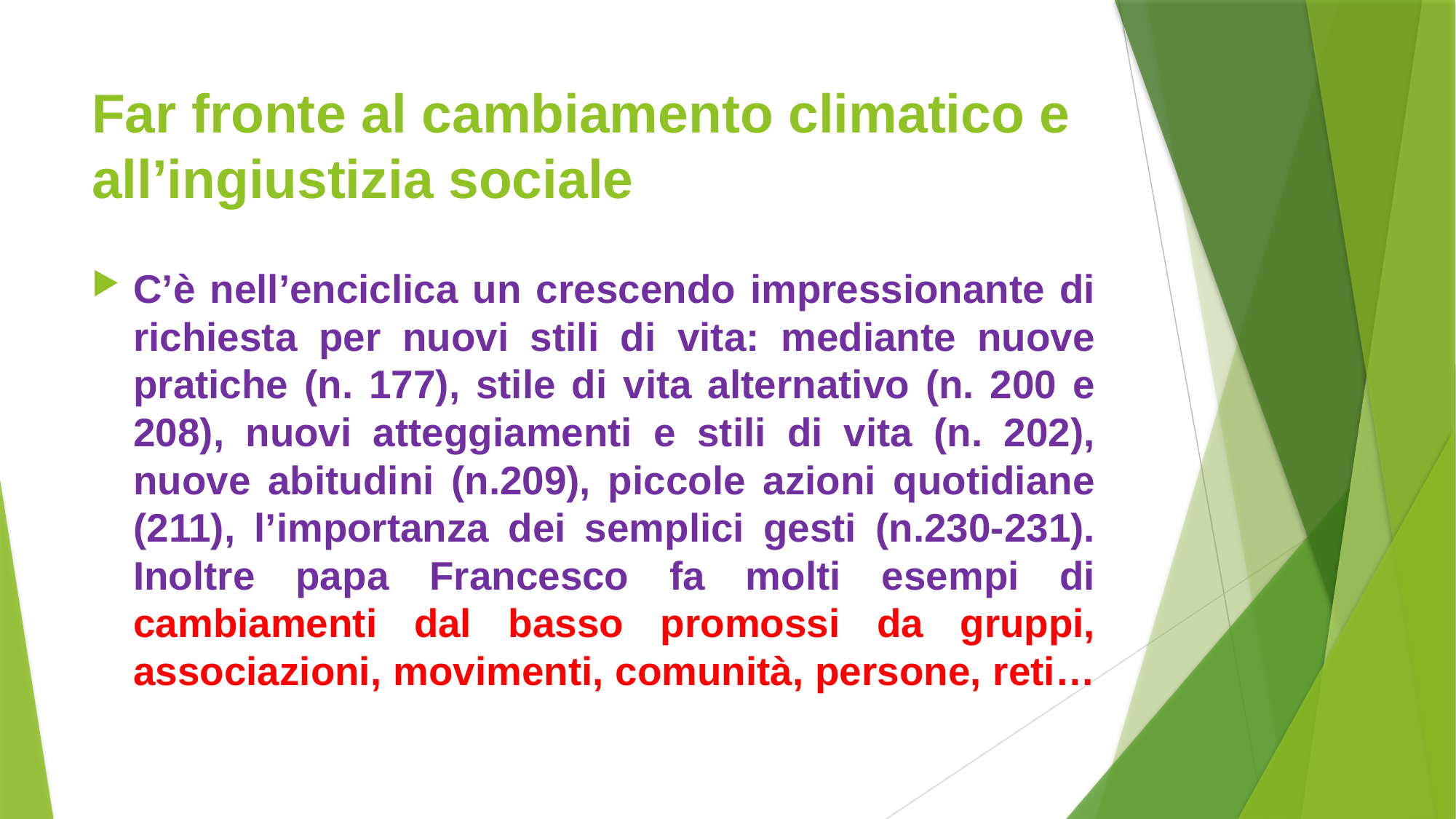

# Far fronte al cambiamento climatico e all’ingiustizia sociale
C’è nell’enciclica un crescendo impressionante di richiesta per nuovi stili di vita: mediante nuove pratiche (n. 177), stile di vita alternativo (n. 200 e 208), nuovi atteggiamenti e stili di vita (n. 202), nuove abitudini (n.209), piccole azioni quotidiane (211), l’importanza dei semplici gesti (n.230-231). Inoltre papa Francesco fa molti esempi di cambiamenti dal basso promossi da gruppi, associazioni, movimenti, comunità, persone, reti…